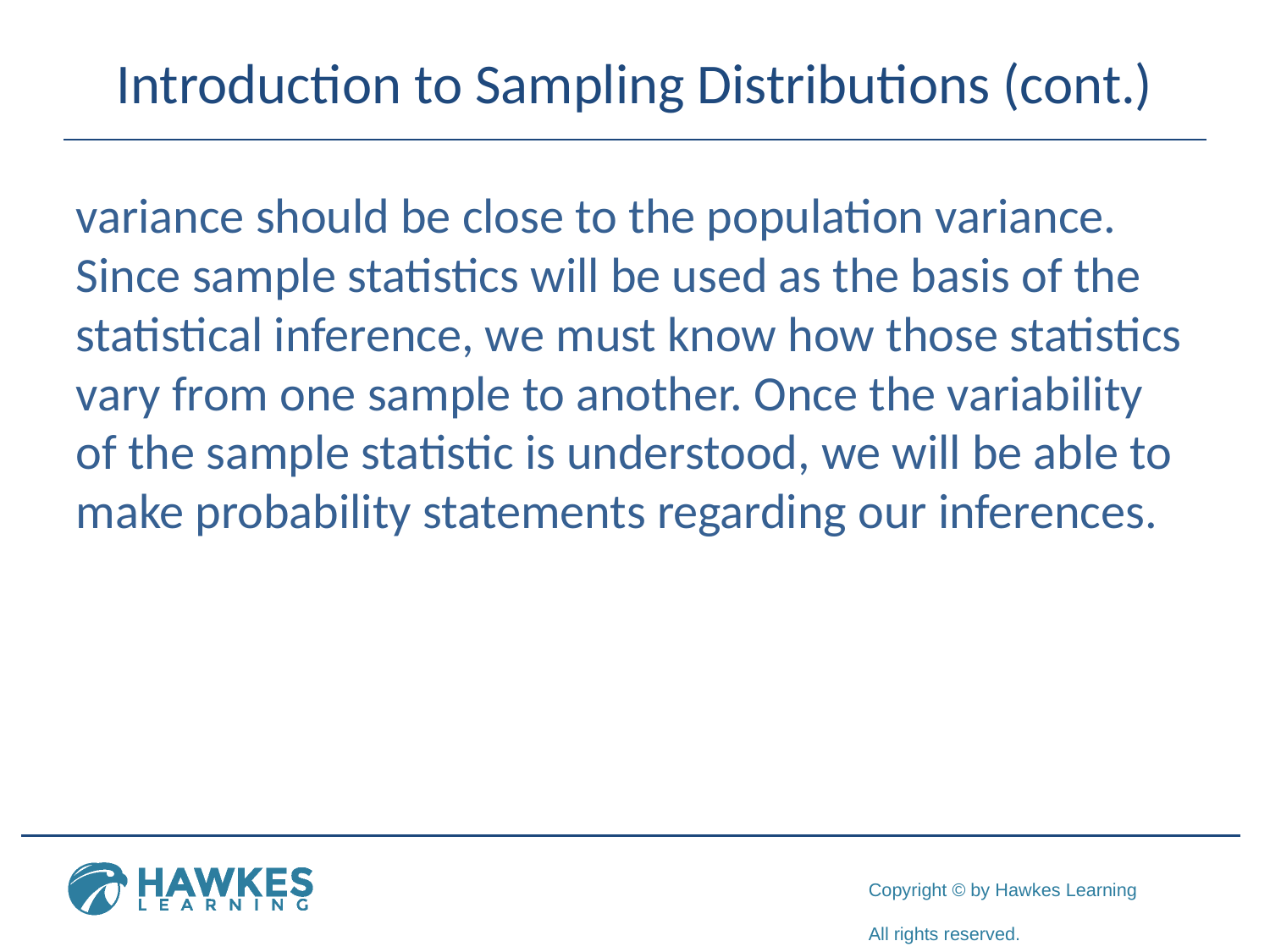

# Introduction to Sampling Distributions (cont.)
variance should be close to the population variance. Since sample statistics will be used as the basis of the statistical inference, we must know how those statistics vary from one sample to another. Once the variability of the sample statistic is understood, we will be able to make probability statements regarding our inferences.